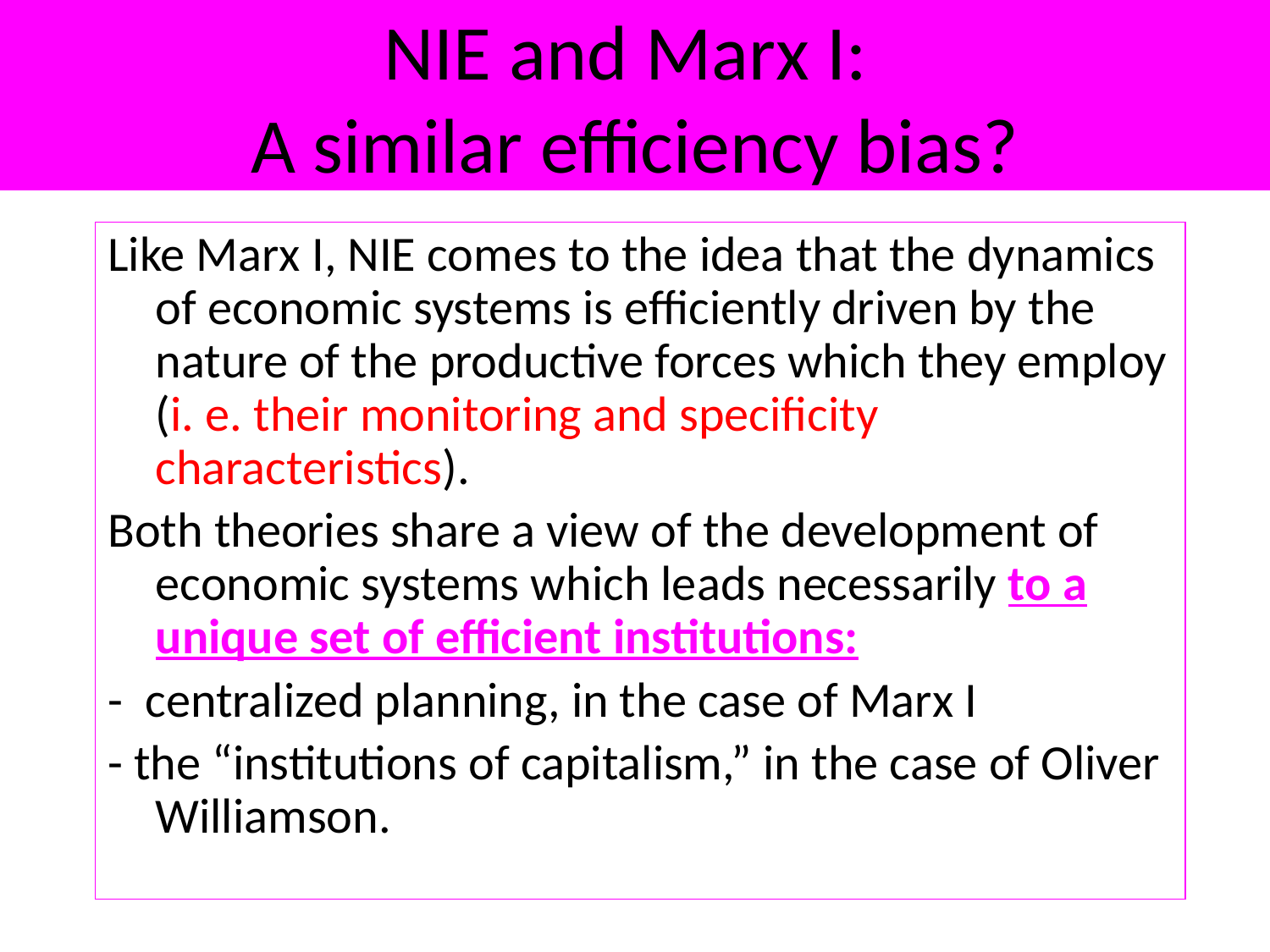

# NIE and Marx I: A similar efficiency bias?
Like Marx I, NIE comes to the idea that the dynamics of economic systems is efficiently driven by the nature of the productive forces which they employ (i. e. their monitoring and specificity characteristics).
Both theories share a view of the development of economic systems which leads necessarily to a unique set of efficient institutions:
-  centralized planning, in the case of Marx I
- the “institutions of capitalism,” in the case of Oliver Williamson.